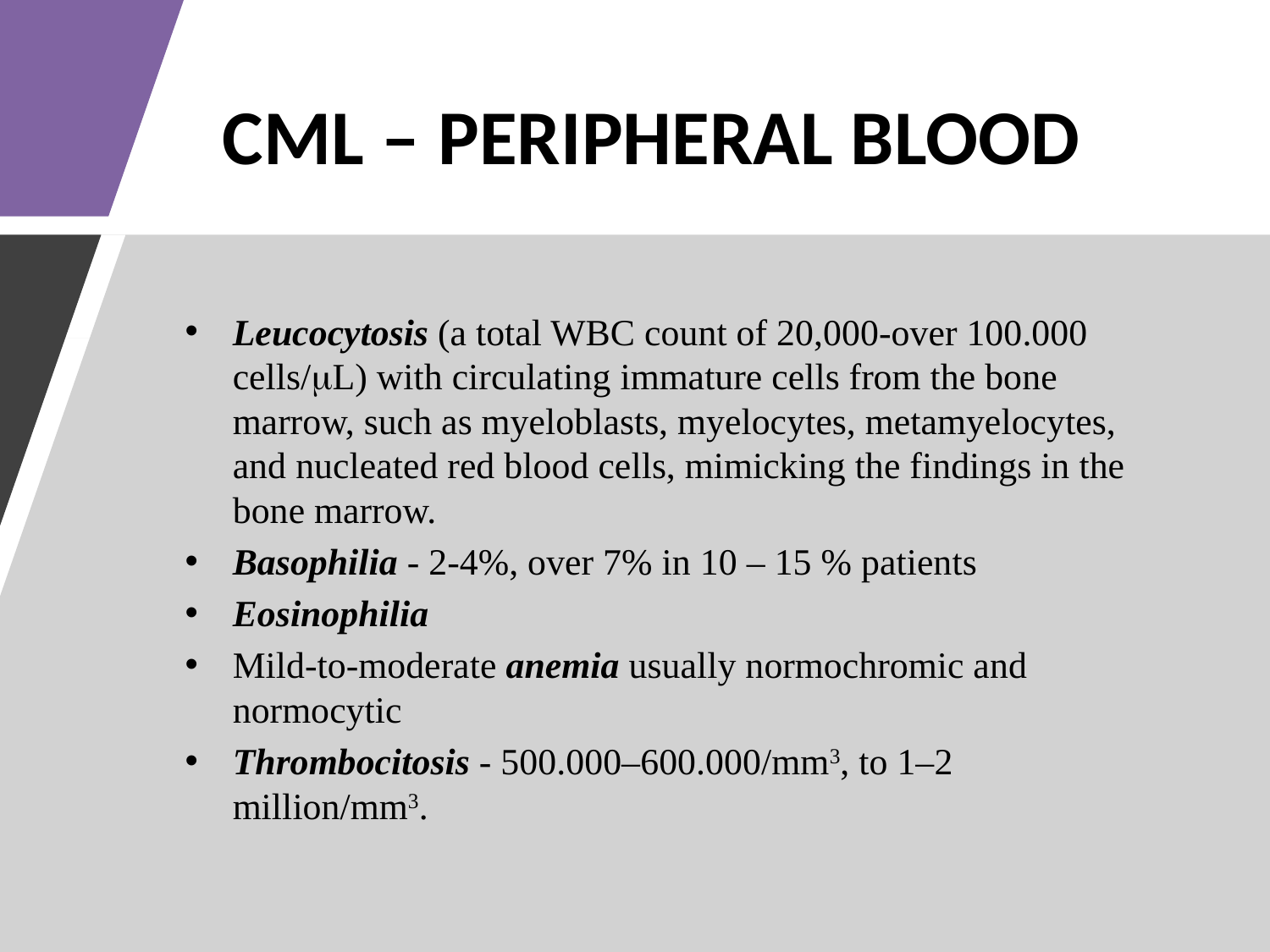

# CML – PERIPHERAL BLOOD

Leucocytosis (a total WBC count of 20,000-over 100.000 cells/μL) with circulating immature cells from the bone marrow, such as myeloblasts, myelocytes, metamyelocytes, and nucleated red blood cells, mimicking the findings in the bone marrow.
Basophilia - 2-4%, over 7% in 10 – 15 % patients
Eosinophilia
Mild-to-moderate anemia usually normochromic and normocytic
Thrombocitosis - 500.000–600.000/mm3, to 1–2 million/mm3.